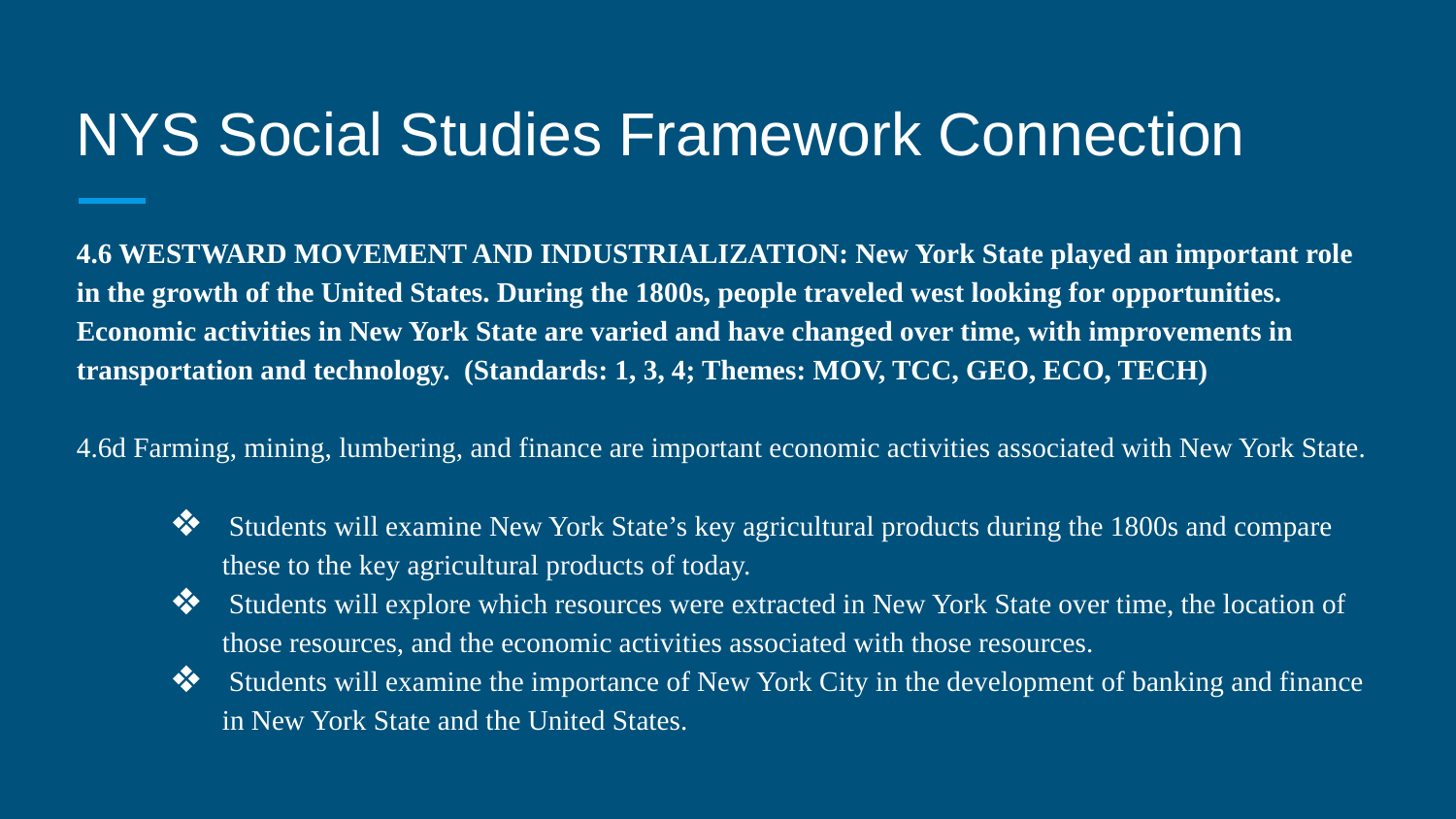

# NYS Social Studies Framework Connection
4.6 WESTWARD MOVEMENT AND INDUSTRIALIZATION: New York State played an important role in the growth of the United States. During the 1800s, people traveled west looking for opportunities. Economic activities in New York State are varied and have changed over time, with improvements in transportation and technology.  (Standards: 1, 3, 4; Themes: MOV, TCC, GEO, ECO, TECH)

4.6d Farming, mining, lumbering, and finance are important economic activities associated with New York State.

 Students will examine New York State’s key agricultural products during the 1800s and compare these to the key agricultural products of today.
 Students will explore which resources were extracted in New York State over time, the location of those resources, and the economic activities associated with those resources.
 Students will examine the importance of New York City in the development of banking and finance in New York State and the United States.